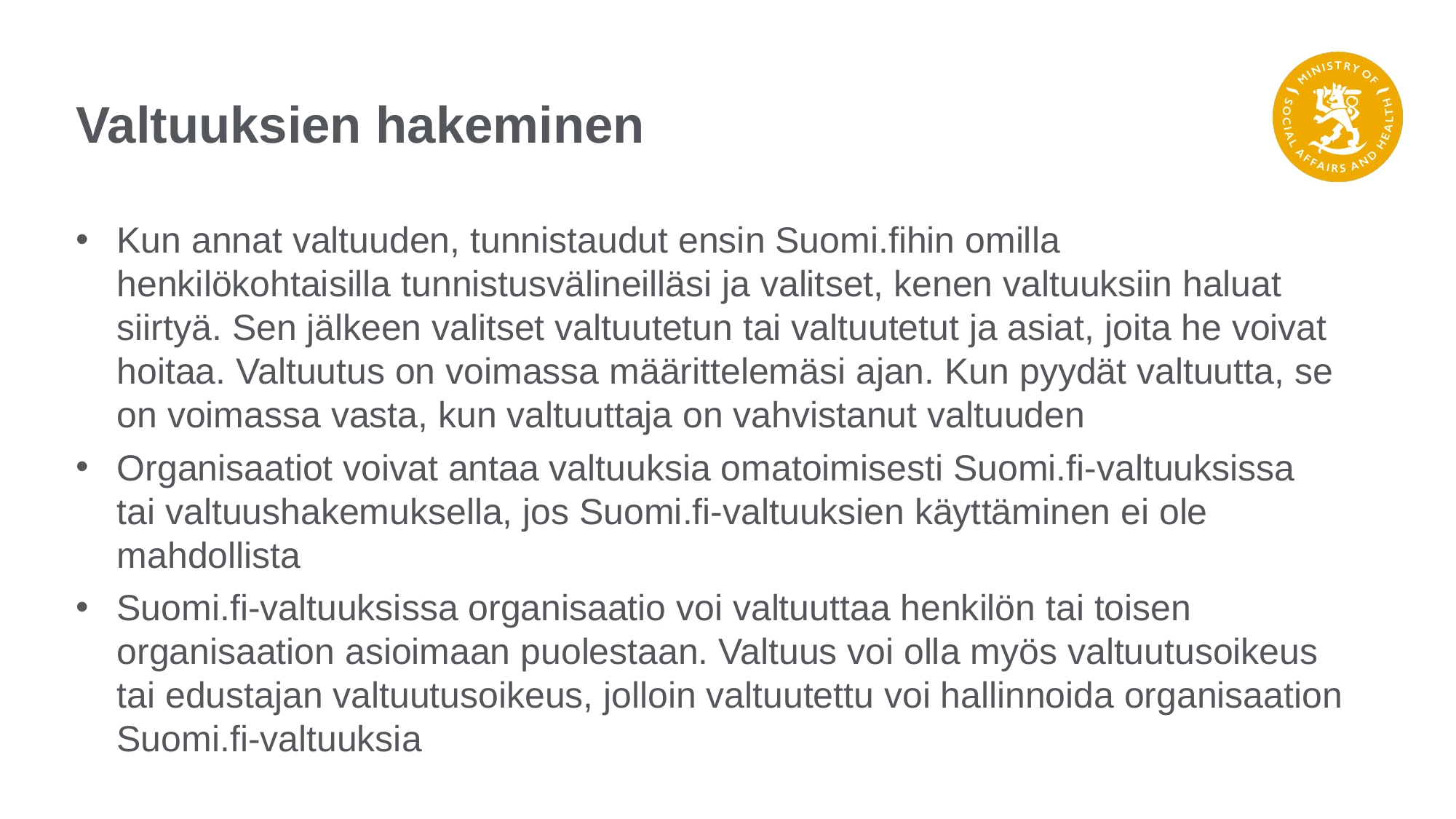

# Valtuuksien hakeminen
Kun annat valtuuden, tunnistaudut ensin Suomi.fihin omilla henkilökohtaisilla tunnistusvälineilläsi ja valitset, kenen valtuuksiin haluat siirtyä. Sen jälkeen valitset valtuutetun tai valtuutetut ja asiat, joita he voivat hoitaa. Valtuutus on voimassa määrittelemäsi ajan. Kun pyydät valtuutta, se on voimassa vasta, kun valtuuttaja on vahvistanut valtuuden
Organisaatiot voivat antaa valtuuksia omatoimisesti Suomi.fi-valtuuksissa tai valtuushakemuksella, jos Suomi.fi-valtuuksien käyttäminen ei ole mahdollista
Suomi.fi-valtuuksissa organisaatio voi valtuuttaa henkilön tai toisen organisaation asioimaan puolestaan. Valtuus voi olla myös valtuutusoikeus tai edustajan valtuutusoikeus, jolloin valtuutettu voi hallinnoida organisaation Suomi.fi-valtuuksia